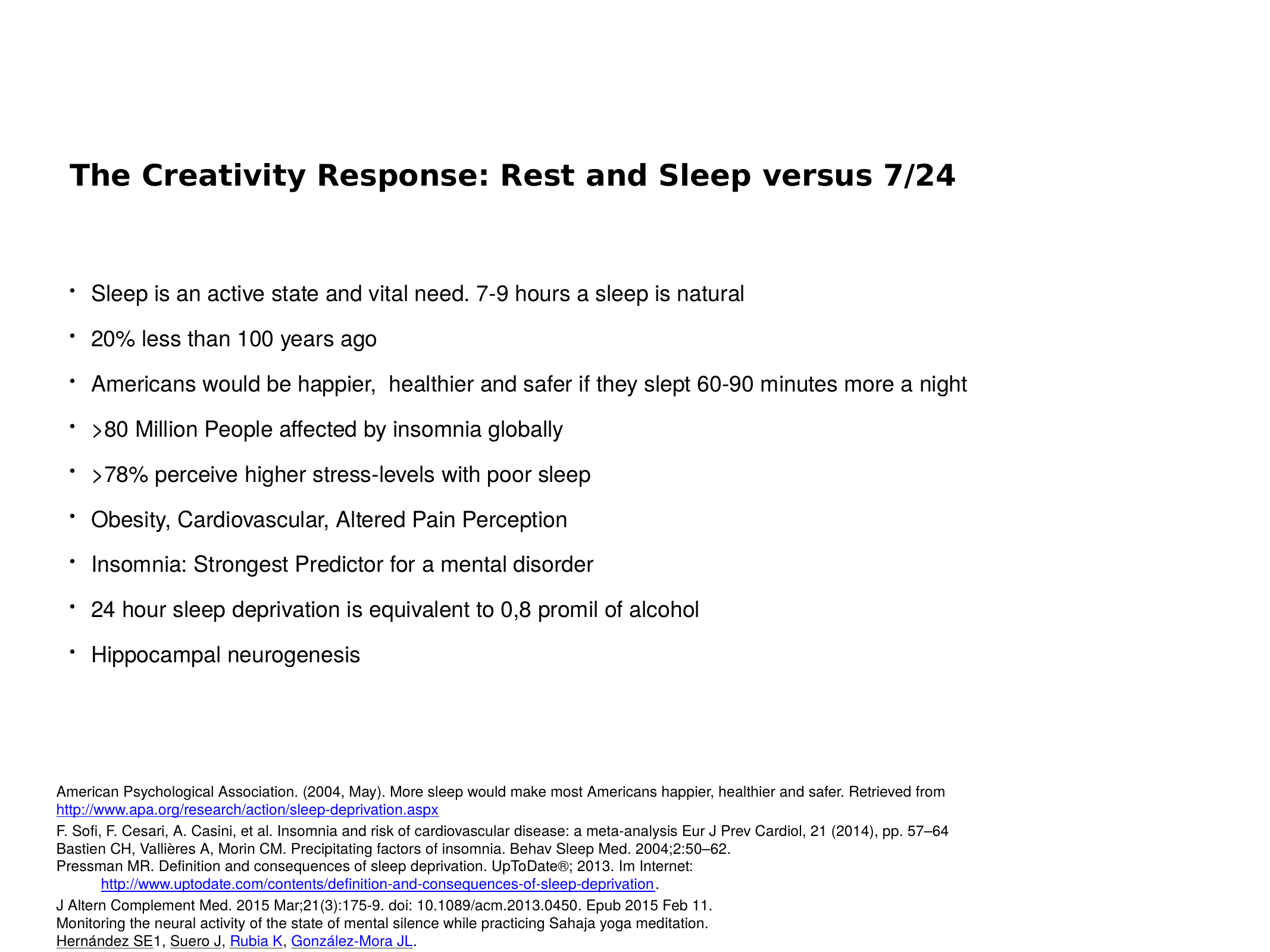

The Creativity Response: Rest and Sleep versus 7/24

Sleep is an active state and vital need. 7-9 hours a sleep is natural
20% less than 100 years ago
Americans would be happier,  healthier and safer if they slept 60-90 minutes more a night
>80 Million People affected by insomnia globally
>78% perceive higher stress-levels with poor sleep
Obesity, Cardiovascular, Altered Pain Perception
Insomnia: Strongest Predictor for a mental disorder
24 hour sleep deprivation is equivalent to 0,8 promil of alcohol
Hippocampal neurogenesis
American Psychological Association. (2004, May). More sleep would make most Americans happier, healthier and safer. Retrieved from http://www.apa.org/research/action/sleep-deprivation.aspx
F. Sofi, F. Cesari, A. Casini, et al. Insomnia and risk of cardiovascular disease: a meta-analysis Eur J Prev Cardiol, 21 (2014), pp. 57–64
Bastien CH, Vallières A, Morin CM. Precipitating factors of insomnia. Behav Sleep Med. 2004;2:50–62.
Pressman MR. Definition and consequences of sleep deprivation. UpToDate®; 2013. Im Internet: http://www.uptodate.com/contents/definition-and-consequences-of-sleep-deprivation.
J Altern Complement Med. 2015 Mar;21(3):175-9. doi: 10.1089/acm.2013.0450. Epub 2015 Feb 11.
Monitoring the neural activity of the state of mental silence while practicing Sahaja yoga meditation.
Hernández SE1, Suero J, Rubia K, González-Mora JL.